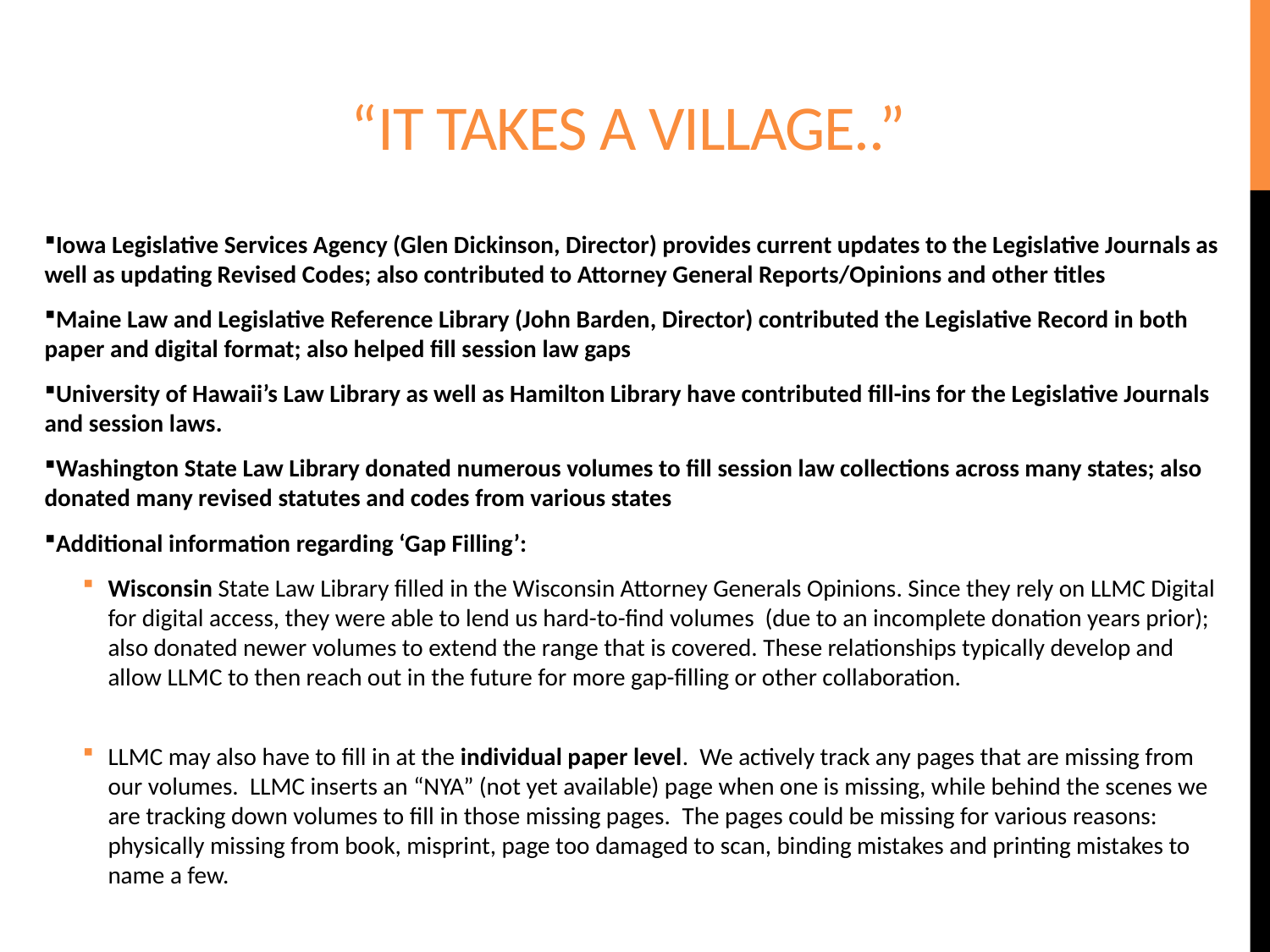

# “It takes a village..”
Iowa Legislative Services Agency (Glen Dickinson, Director) provides current updates to the Legislative Journals as well as updating Revised Codes; also contributed to Attorney General Reports/Opinions and other titles
Maine Law and Legislative Reference Library (John Barden, Director) contributed the Legislative Record in both paper and digital format; also helped fill session law gaps
University of Hawaii’s Law Library as well as Hamilton Library have contributed fill-ins for the Legislative Journals and session laws.
Washington State Law Library donated numerous volumes to fill session law collections across many states; also donated many revised statutes and codes from various states
Additional information regarding ‘Gap Filling’:
Wisconsin State Law Library filled in the Wisconsin Attorney Generals Opinions. Since they rely on LLMC Digital for digital access, they were able to lend us hard-to-find volumes  (due to an incomplete donation years prior); also donated newer volumes to extend the range that is covered. These relationships typically develop and allow LLMC to then reach out in the future for more gap-filling or other collaboration.

LLMC may also have to fill in at the individual paper level.  We actively track any pages that are missing from our volumes.  LLMC inserts an “NYA” (not yet available) page when one is missing, while behind the scenes we are tracking down volumes to fill in those missing pages.  The pages could be missing for various reasons: physically missing from book, misprint, page too damaged to scan, binding mistakes and printing mistakes to name a few.